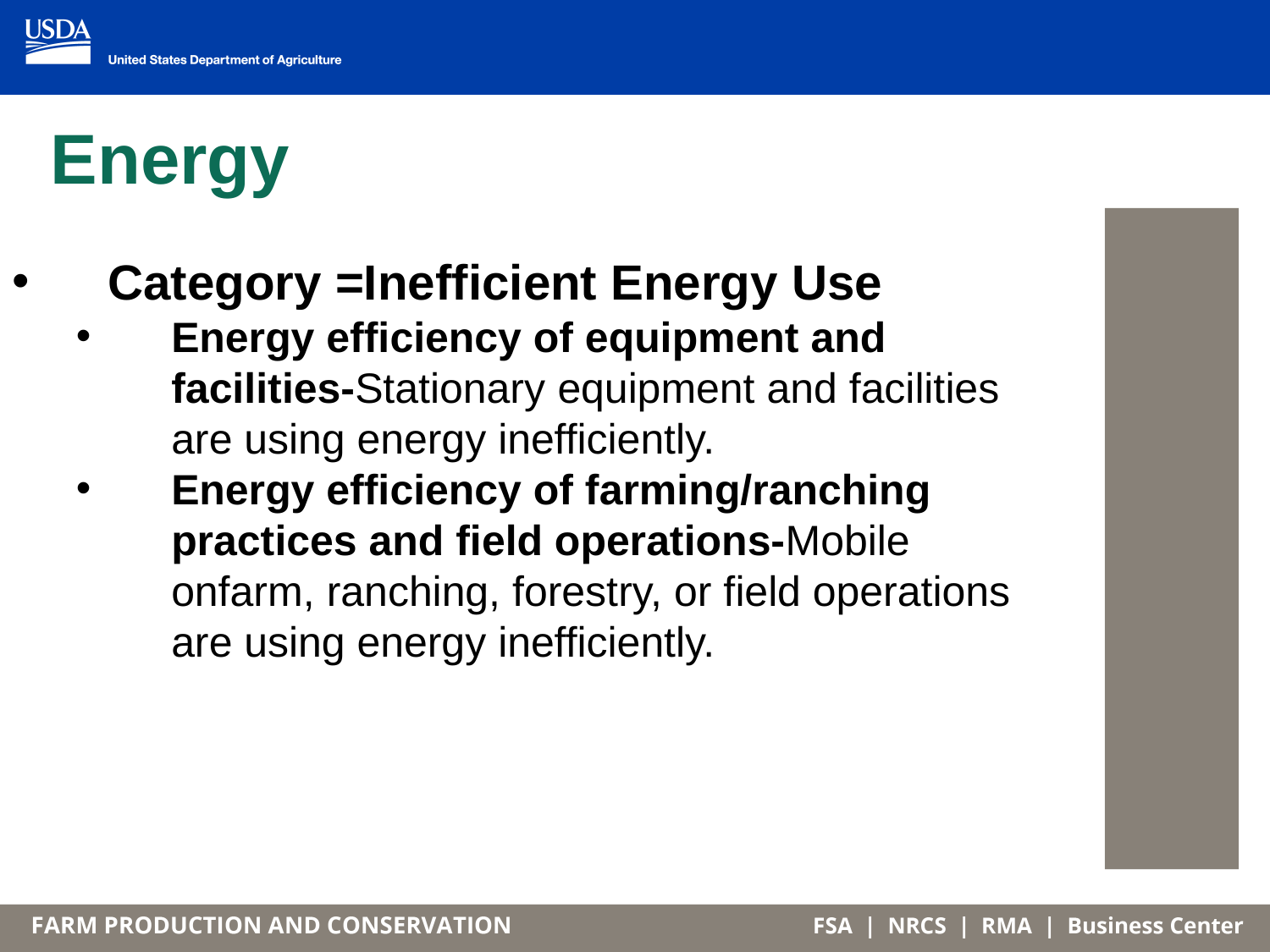

# Energy
Category =Inefficient Energy Use
Energy efficiency of equipment and facilities-Stationary equipment and facilities are using energy inefficiently.
Energy efficiency of farming/ranching practices and field operations-Mobile onfarm, ranching, forestry, or field operations are using energy inefficiently.